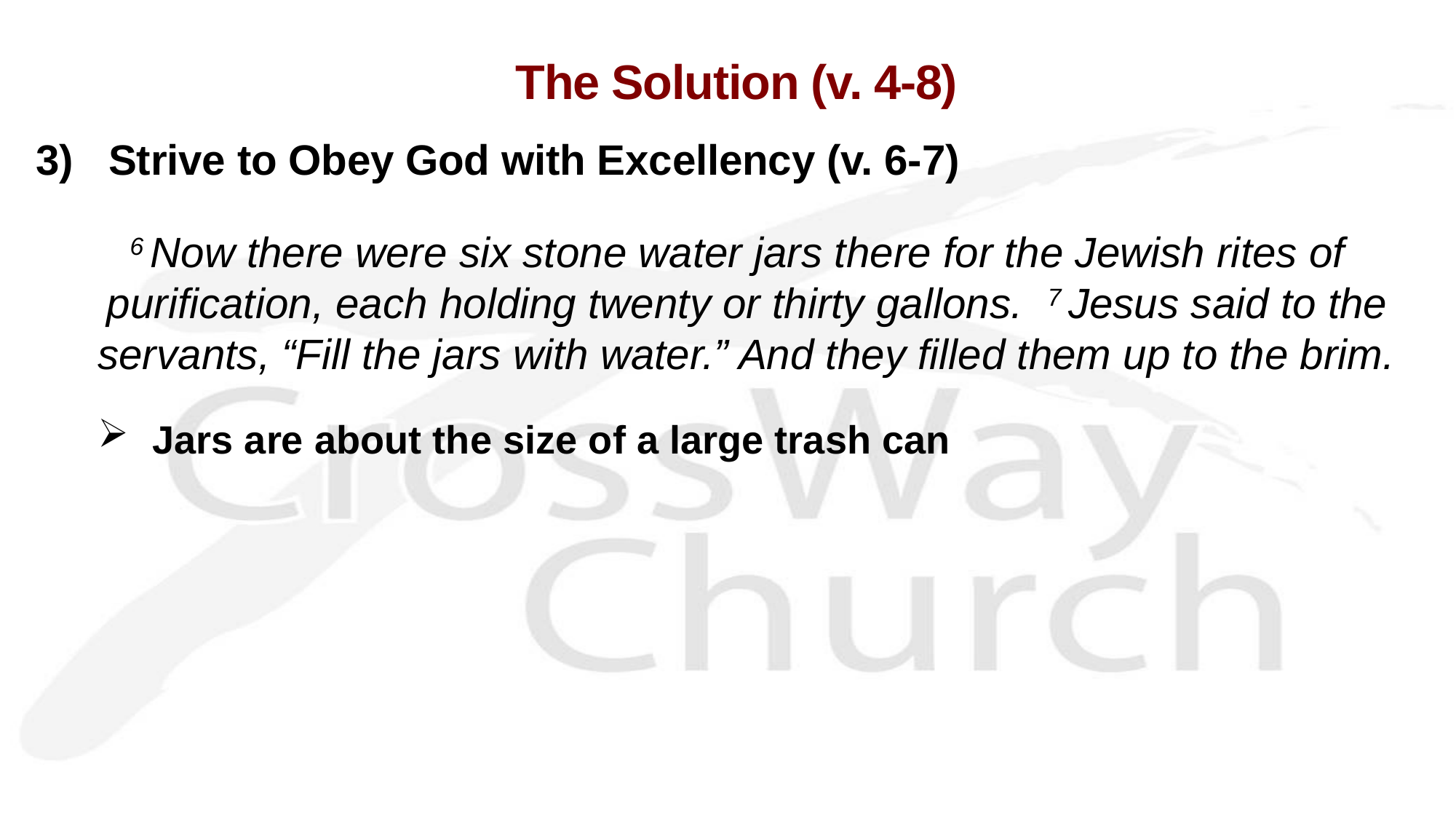

# The Solution (v. 4-8)
3)   Strive to Obey God with Excellency (v. 6-7)

  6 Now there were six stone water jars there for the Jewish rites of purification, each holding twenty or thirty gallons.  7 Jesus said to the servants, “Fill the jars with water.” And they filled them up to the brim.

Jars are about the size of a large trash can